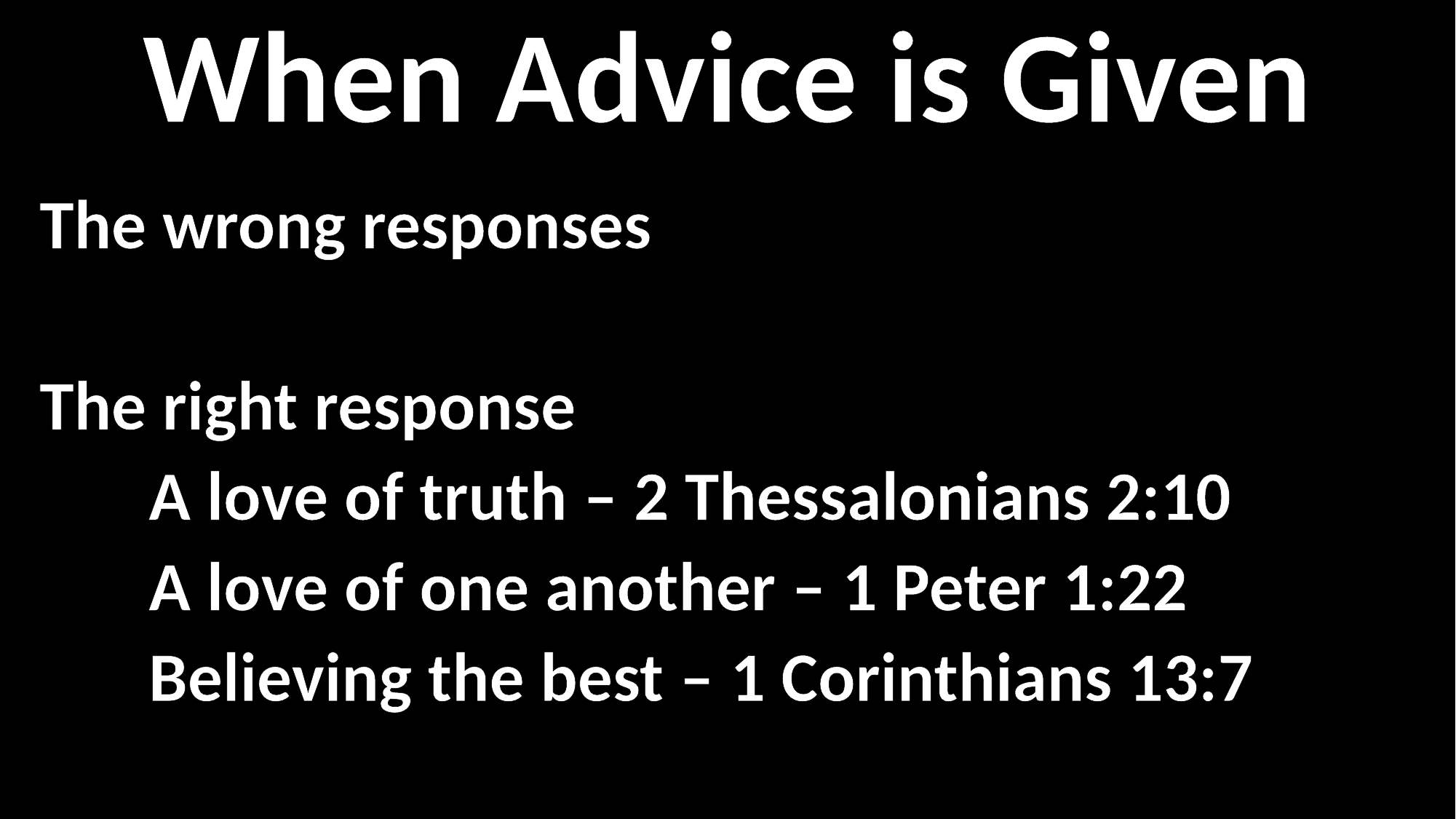

When Advice is Given
The wrong responses

The right response
	A love of truth – 2 Thessalonians 2:10
	A love of one another – 1 Peter 1:22
	Believing the best – 1 Corinthians 13:7